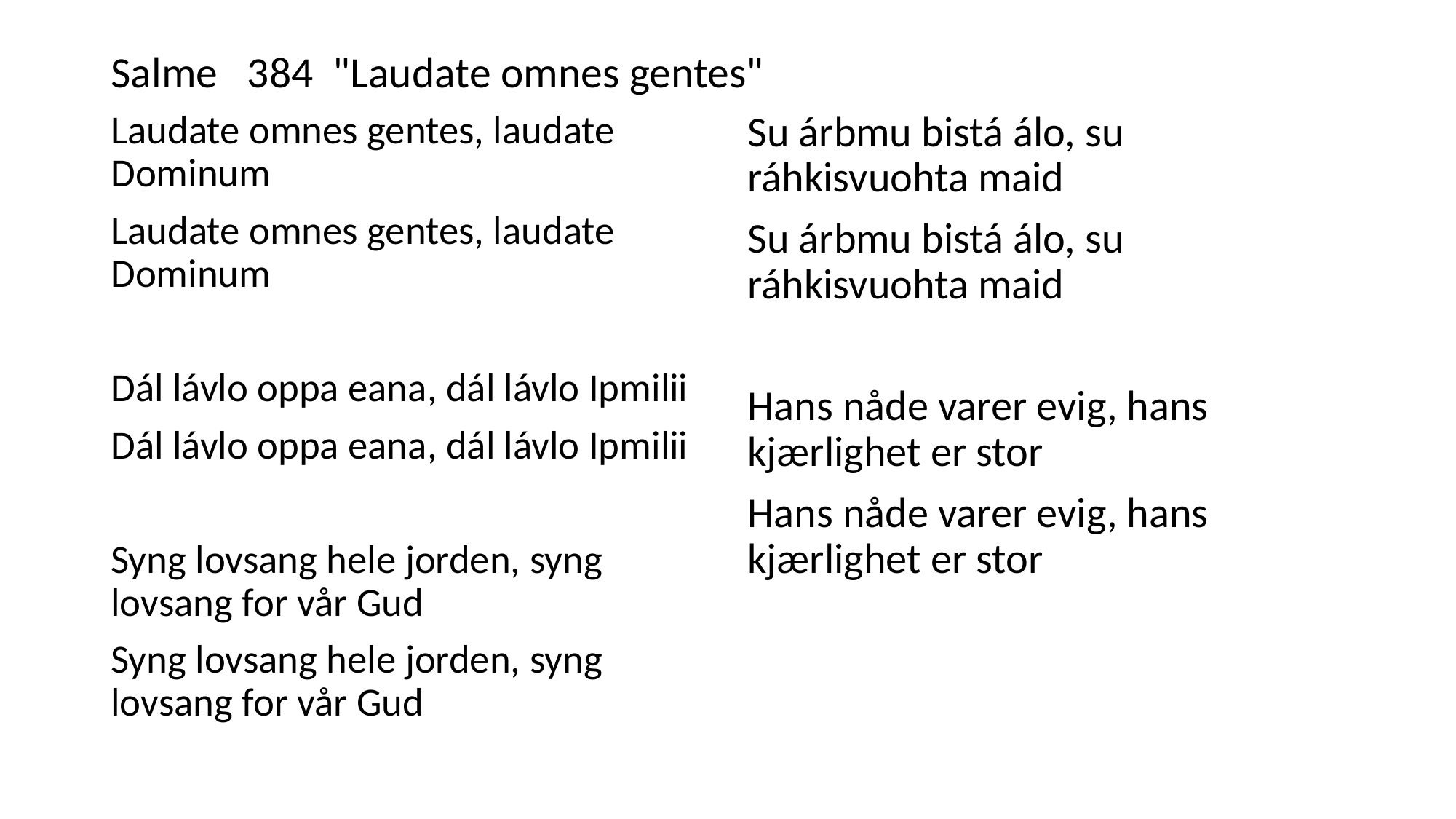

# Salme   384  "Laudate omnes gentes"
Laudate omnes gentes, laudate Dominum
Laudate omnes gentes, laudate Dominum

Dál lávlo oppa eana, dál lávlo Ipmilii
Dál lávlo oppa eana, dál lávlo Ipmilii

Syng lovsang hele jorden, syng lovsang for vår Gud
Syng lovsang hele jorden, syng lovsang for vår Gud

Su árbmu bistá álo, su ráhkisvuohta maid
Su árbmu bistá álo, su ráhkisvuohta maid

Hans nåde varer evig, hans kjærlighet er stor
Hans nåde varer evig, hans kjærlighet er stor